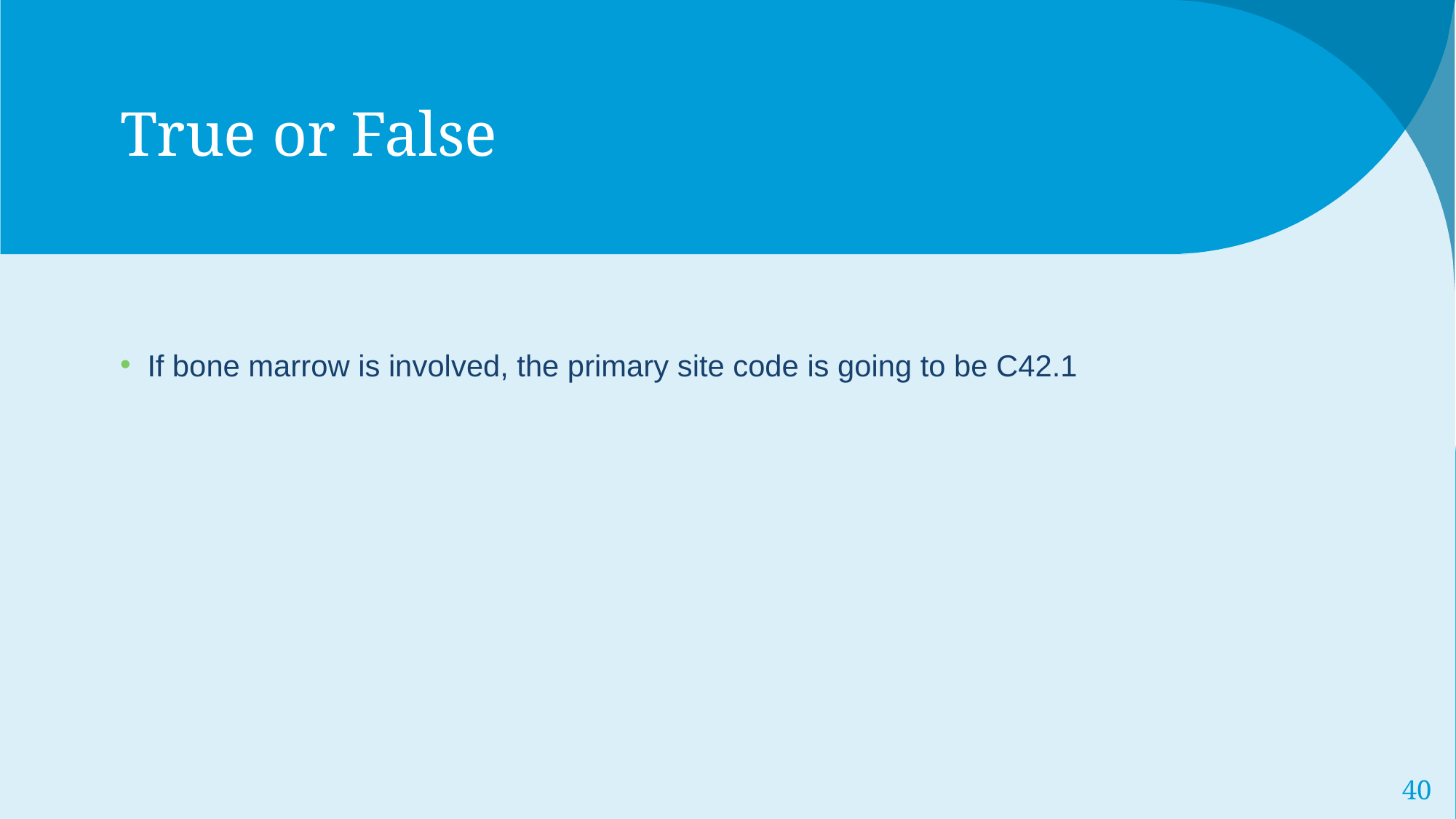

# True or False
If bone marrow is involved, the primary site code is going to be C42.1
40